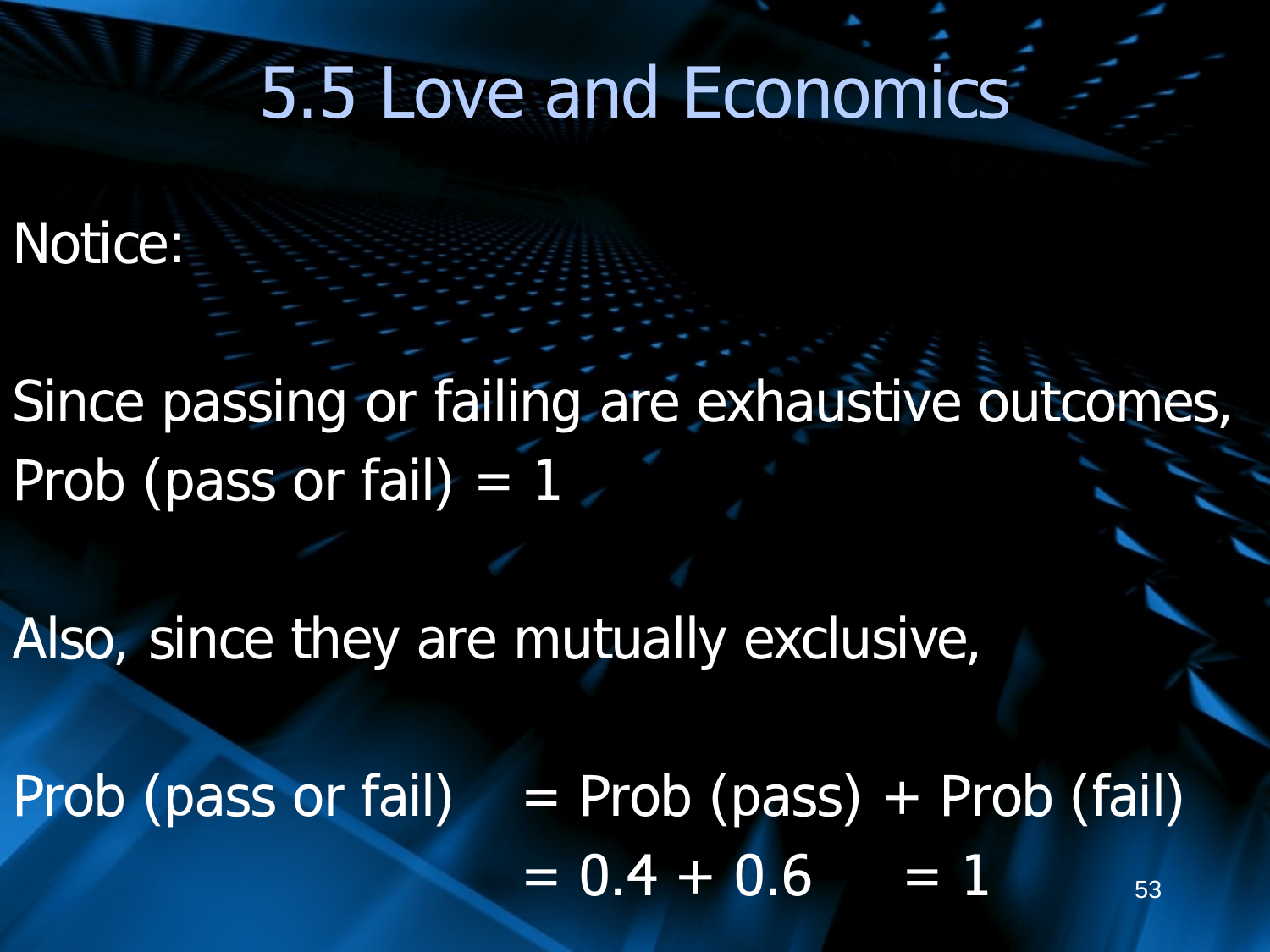

# 5.5 Love and Economics
Notice:

Since passing or failing are exhaustive outcomes,
Prob (pass or fail) = 1

Also, since they are mutually exclusive,

Prob (pass or fail) 	= Prob (pass) + Prob (fail)
				= 0.4 + 0.6	= 1

53